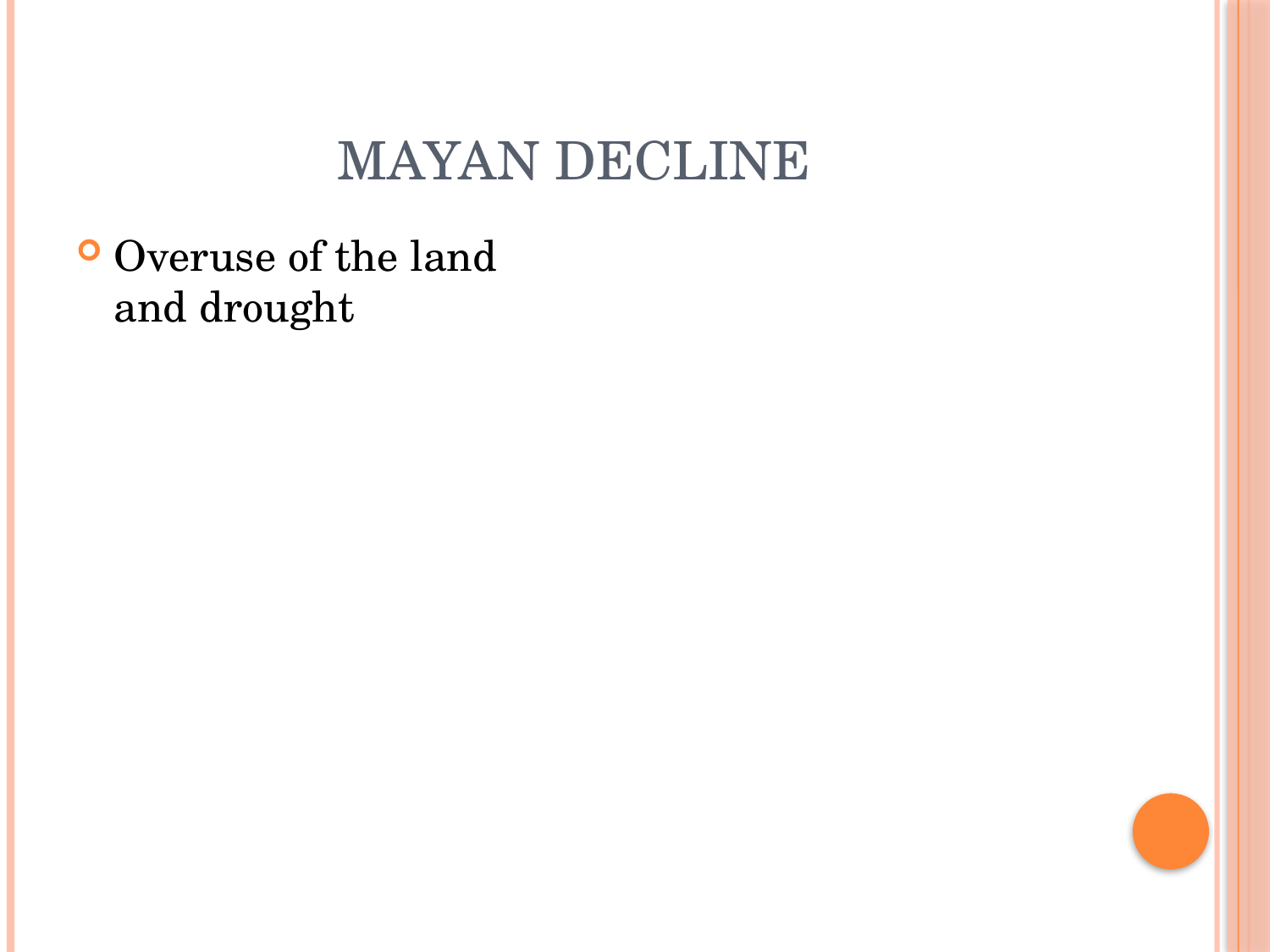

# Mayan Decline
Overuse of the land and drought